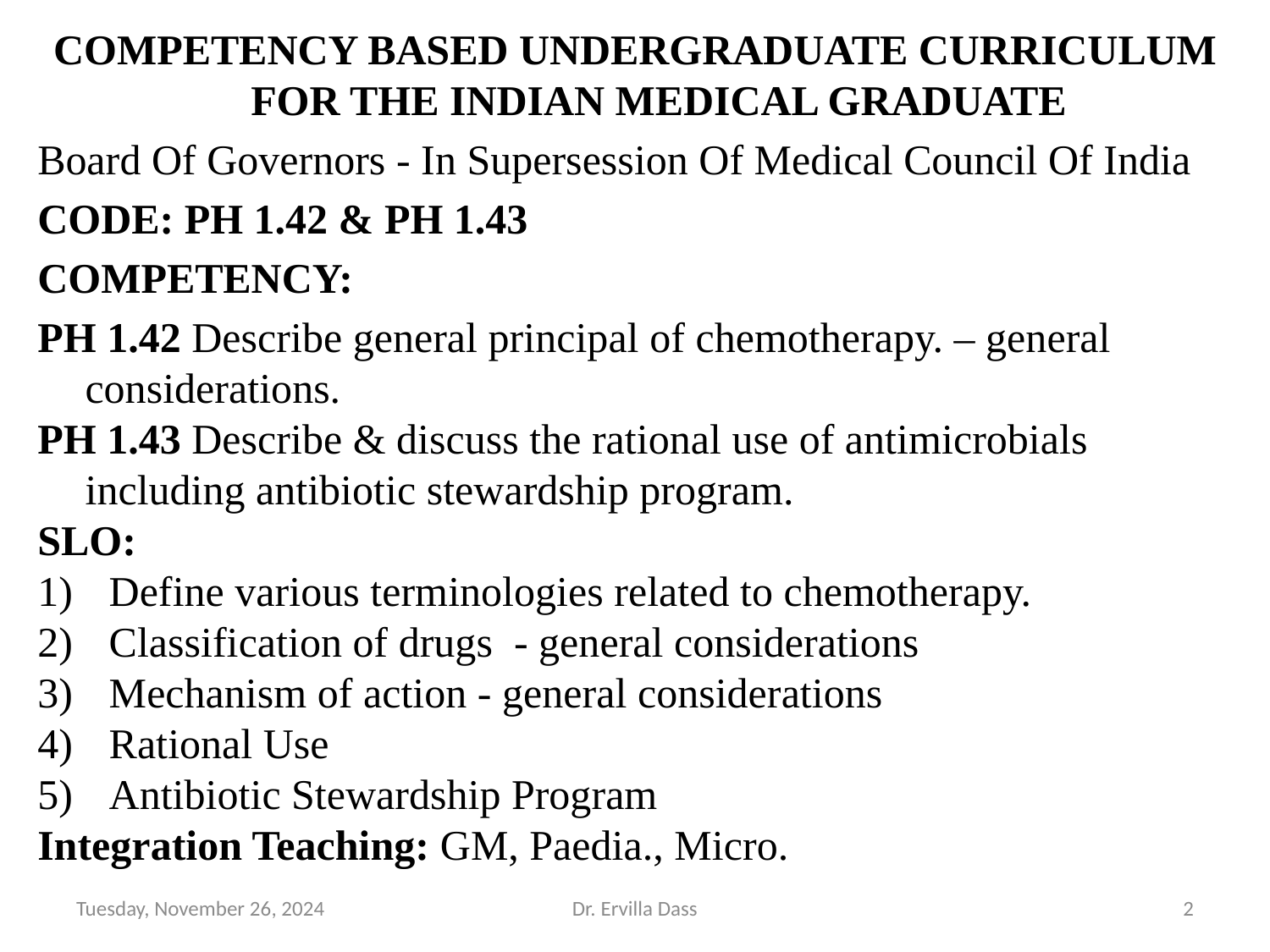

COMPETENCY BASED UNDERGRADUATE CURRICULUM FOR THE INDIAN MEDICAL GRADUATE
Board Of Governors - In Supersession Of Medical Council Of India
CODE: PH 1.42 & PH 1.43
COMPETENCY:
PH 1.42 Describe general principal of chemotherapy. – general considerations.
PH 1.43 Describe & discuss the rational use of antimicrobials including antibiotic stewardship program.
SLO:
Define various terminologies related to chemotherapy.
Classification of drugs  - general considerations
Mechanism of action - general considerations
Rational Use
Antibiotic Stewardship Program
Integration Teaching: GM, Paedia., Micro.

Tuesday, November 26, 2024
Dr. Ervilla Dass
2